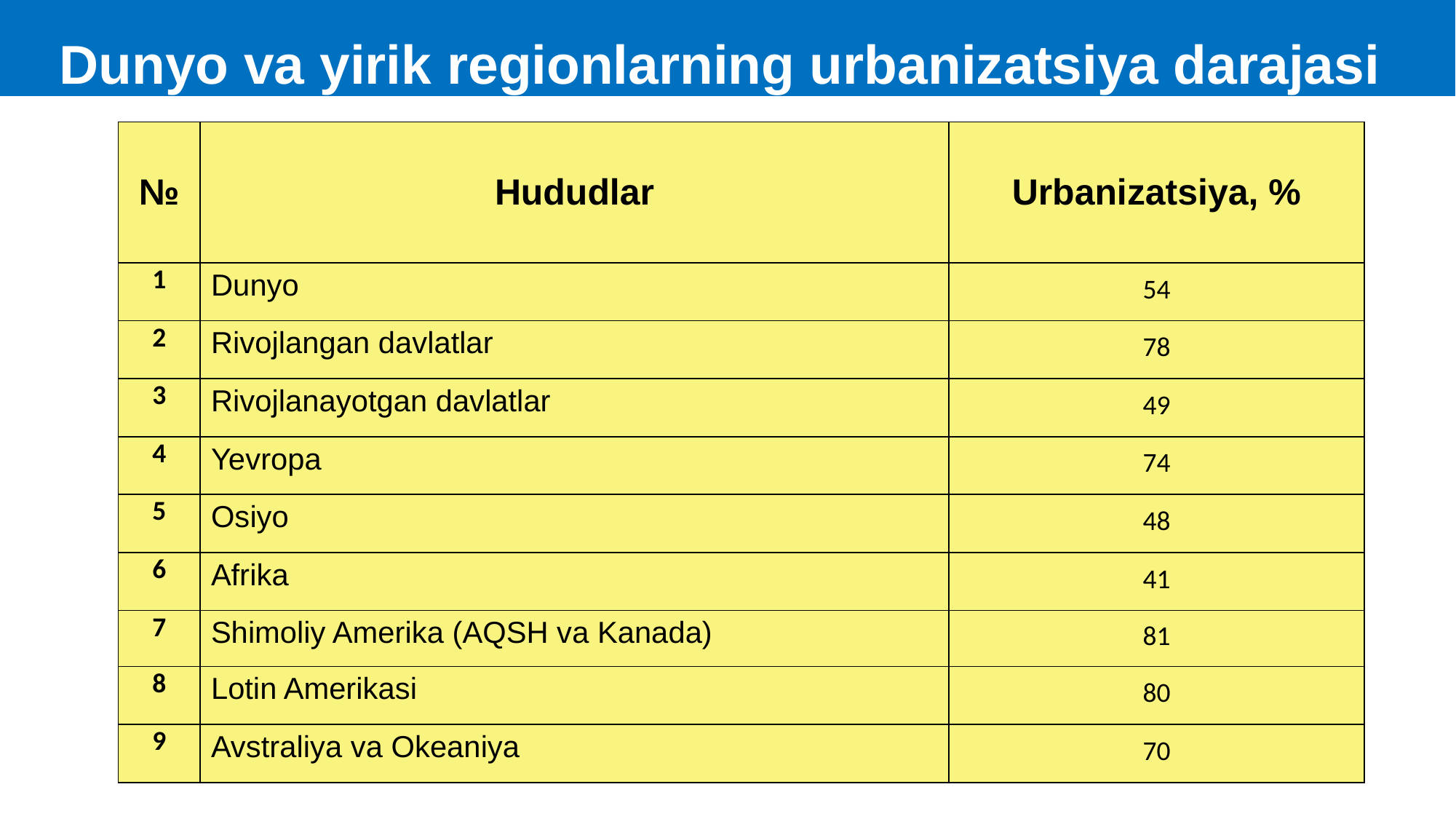

# ПРВ
Dunyo va yirik regionlarning urbanizatsiya darajasi
| № | Hududlar | Urbanizatsiya, % |
| --- | --- | --- |
| 1 | Dunyo | 54 |
| 2 | Rivojlangan davlatlar | 78 |
| 3 | Rivojlanayotgan davlatlar | 49 |
| 4 | Yevropa | 74 |
| 5 | Osiyo | 48 |
| 6 | Afrika | 41 |
| 7 | Shimoliy Amerika (AQSH va Kanada) | 81 |
| 8 | Lotin Amerikasi | 80 |
| 9 | Avstraliya va Okeaniya | 70 |